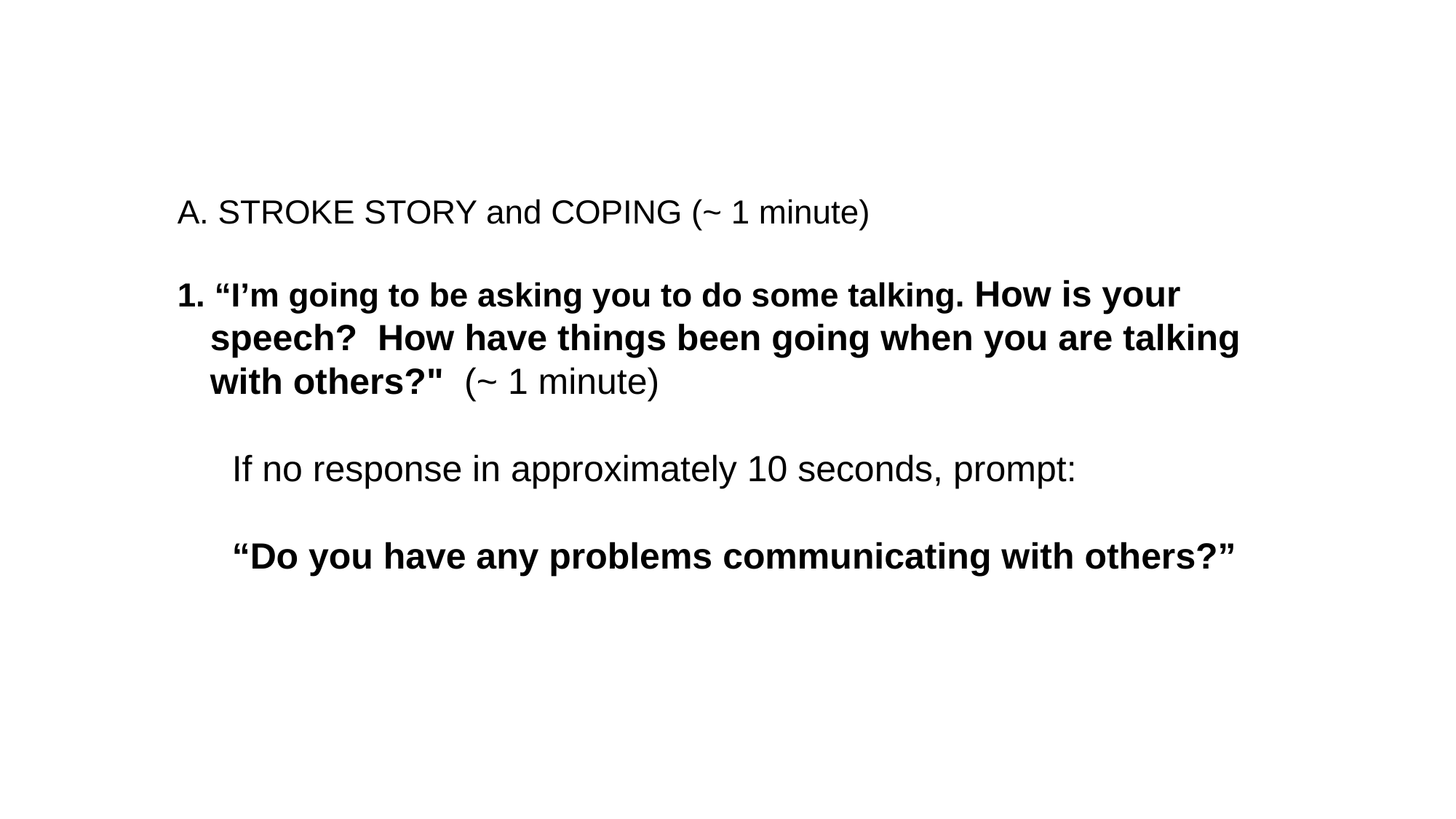

A. STROKE STORY and COPING (~ 1 minute)

1. “I’m going to be asking you to do some talking. How is your speech?  How have things been going when you are talking with others?"  (~ 1 minute)

If no response in approximately 10 seconds, prompt:

“Do you have any problems communicating with others?”